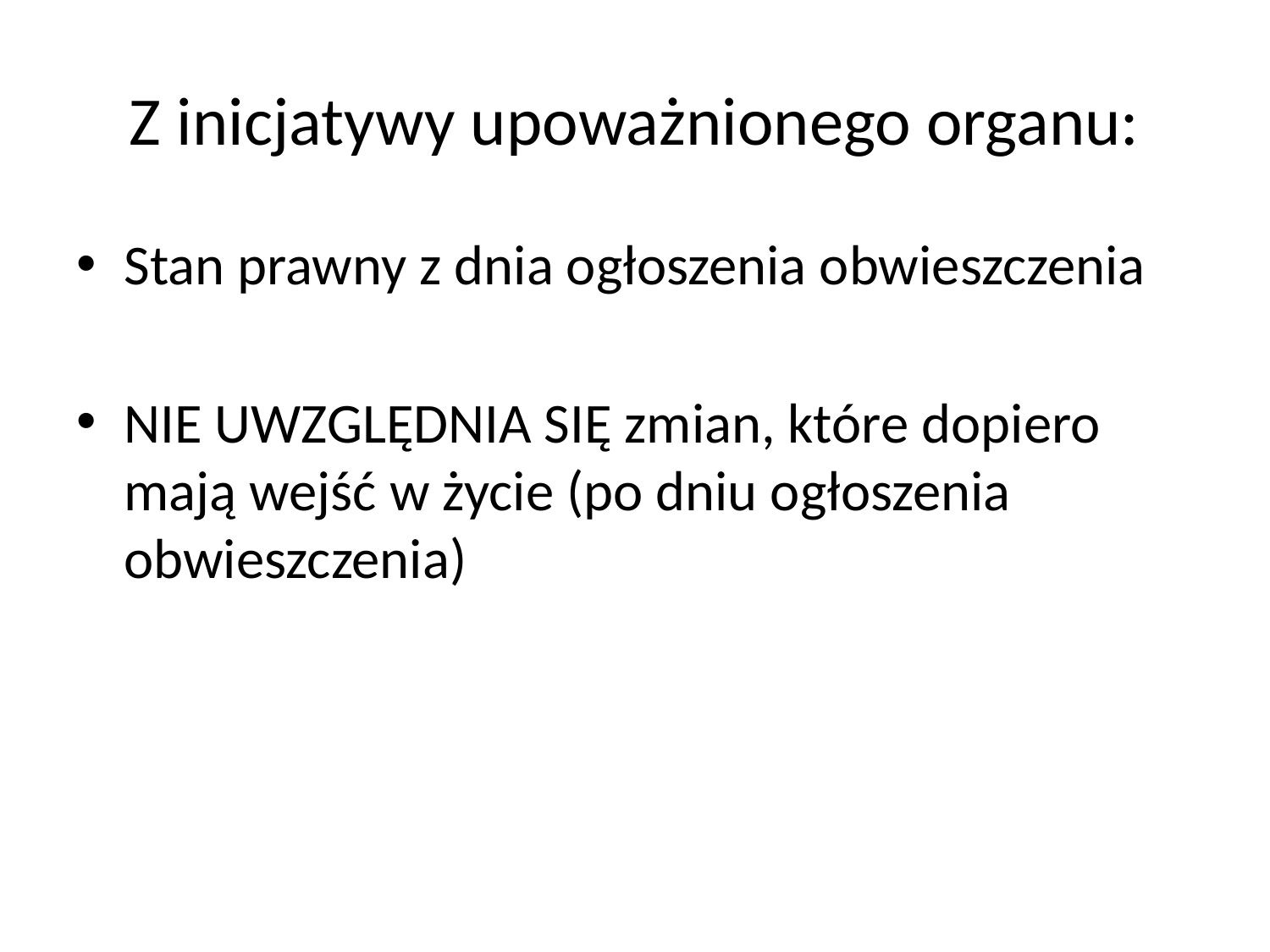

# Z inicjatywy upoważnionego organu:
Stan prawny z dnia ogłoszenia obwieszczenia

NIE UWZGLĘDNIA SIĘ zmian, które dopiero mają wejść w życie (po dniu ogłoszenia obwieszczenia)